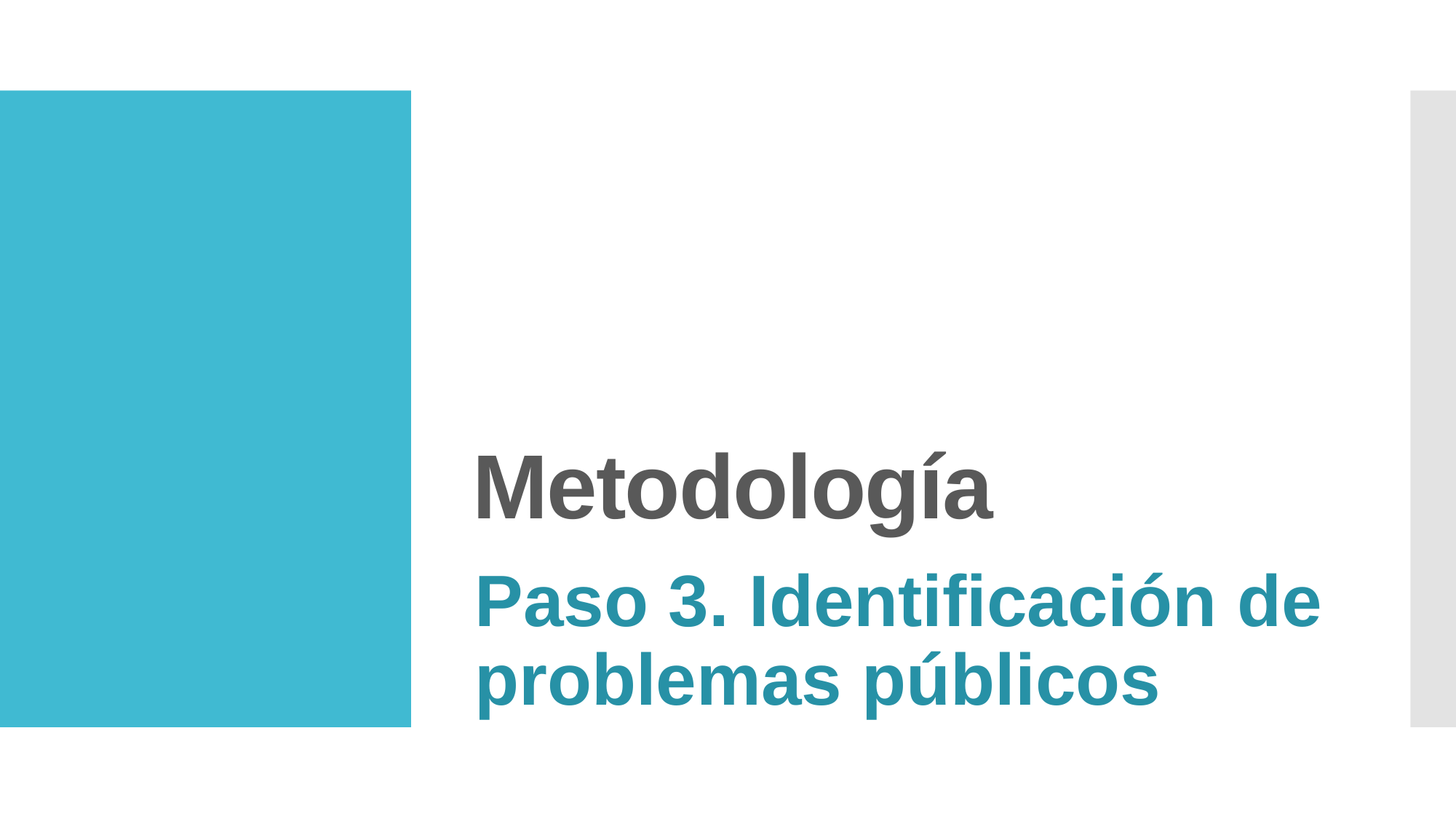

# Metodología
Paso 3. Identificación de problemas públicos